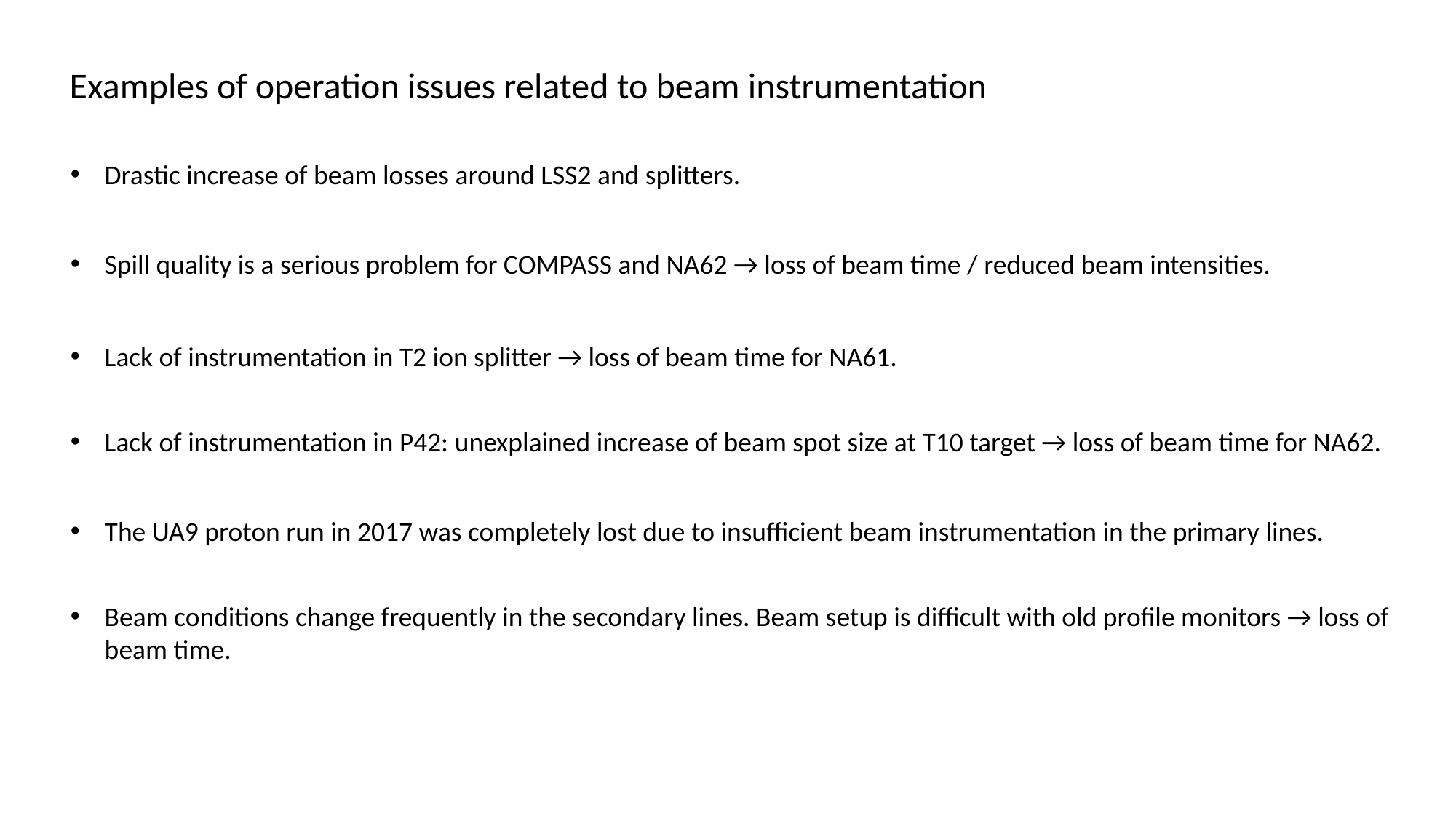

Examples of operation issues related to beam instrumentation
Drastic increase of beam losses around LSS2 and splitters.
Spill quality is a serious problem for COMPASS and NA62 → loss of beam time / reduced beam intensities.
Lack of instrumentation in T2 ion splitter → loss of beam time for NA61.
Lack of instrumentation in P42: unexplained increase of beam spot size at T10 target → loss of beam time for NA62.
The UA9 proton run in 2017 was completely lost due to insufficient beam instrumentation in the primary lines.
Beam conditions change frequently in the secondary lines. Beam setup is difficult with old profile monitors → loss of beam time.